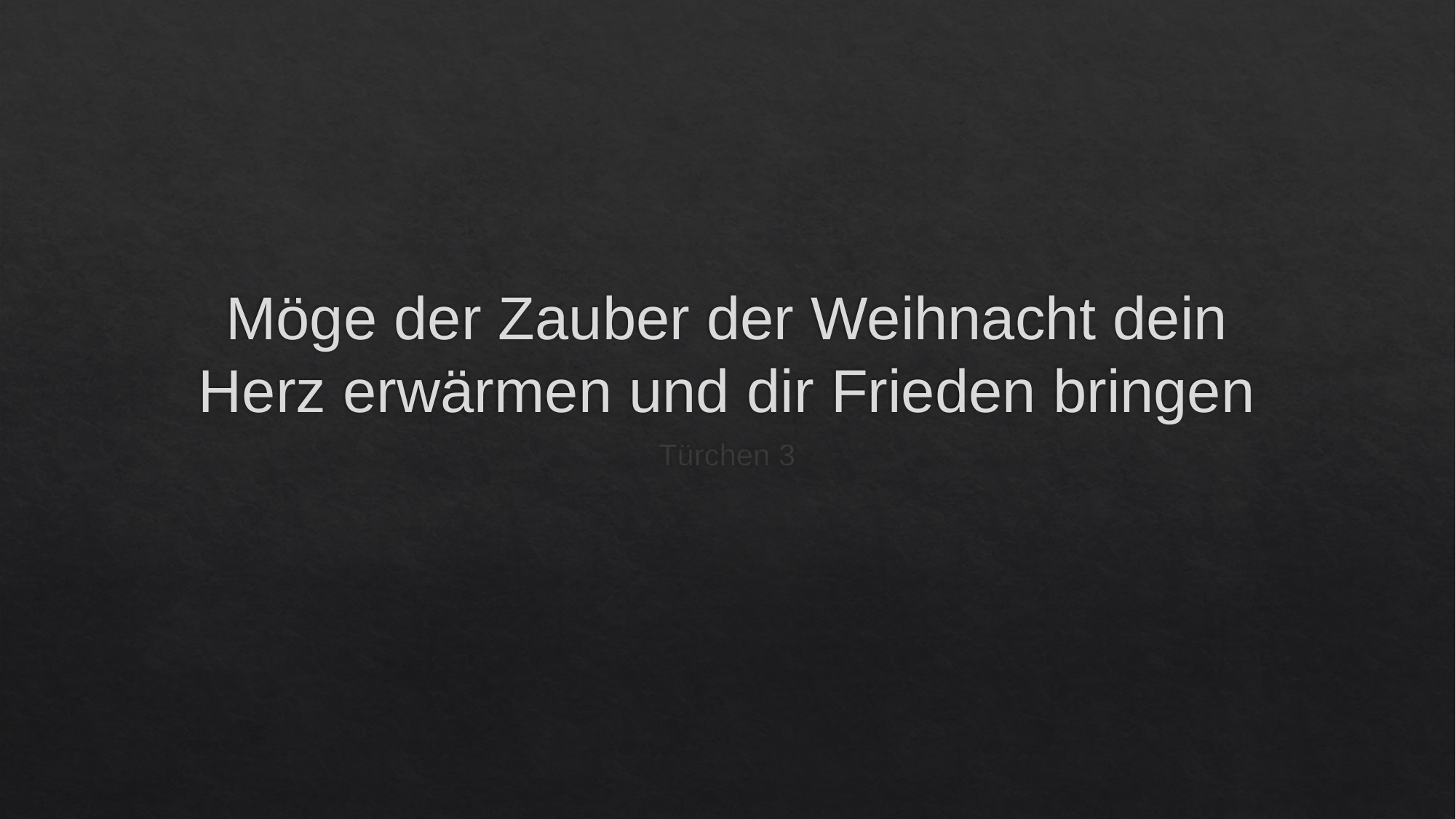

# Möge der Zauber der Weihnacht dein Herz erwärmen und dir Frieden bringen
Türchen 3